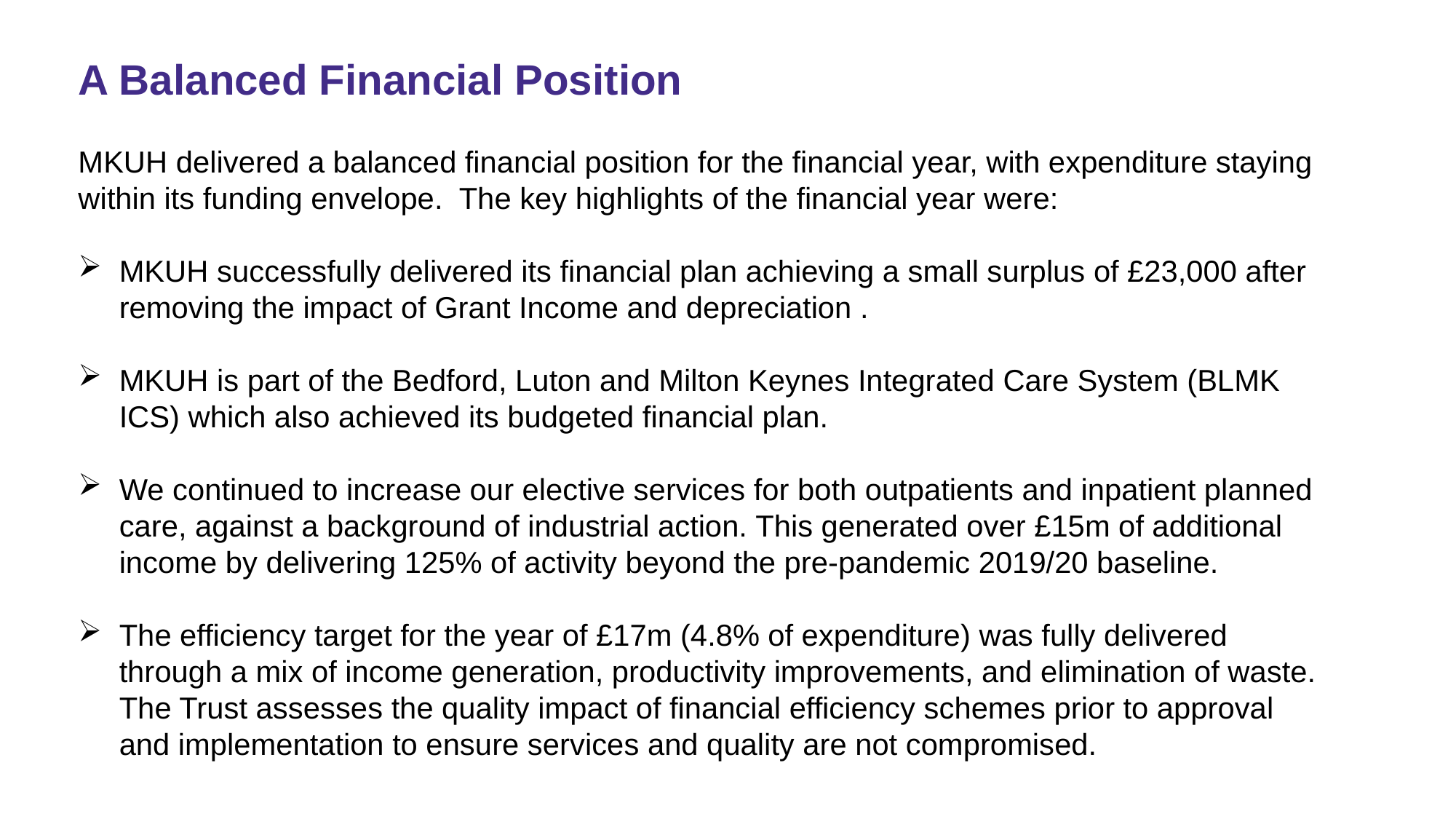

A Balanced Financial Position
MKUH delivered a balanced financial position for the financial year, with expenditure staying within its funding envelope.  The key highlights of the financial year were:

MKUH successfully delivered its financial plan achieving a small surplus of £23,000 after removing the impact of Grant Income and depreciation .

MKUH is part of the Bedford, Luton and Milton Keynes Integrated Care System (BLMK ICS) which also achieved its budgeted financial plan.

We continued to increase our elective services for both outpatients and inpatient planned care, against a background of industrial action. This generated over £15m of additional income by delivering 125% of activity beyond the pre-pandemic 2019/20 baseline.

The efficiency target for the year of £17m (4.8% of expenditure) was fully delivered through a mix of income generation, productivity improvements, and elimination of waste. The Trust assesses the quality impact of financial efficiency schemes prior to approval and implementation to ensure services and quality are not compromised.